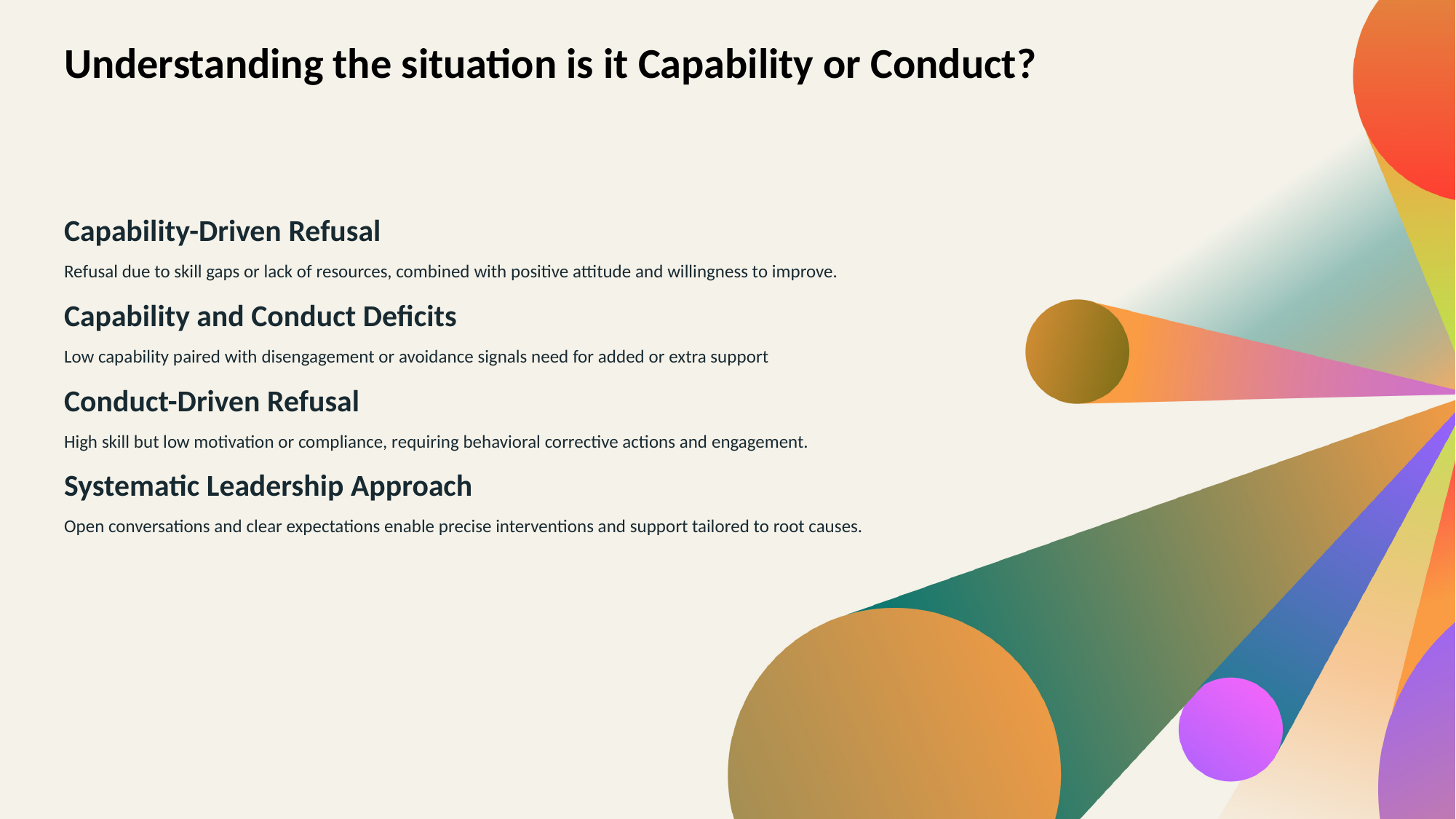

Understanding the situation is it Capability or Conduct?

Capability-Driven Refusal
Refusal due to skill gaps or lack of resources, combined with positive attitude and willingness to improve.
Capability and Conduct Deficits
Low capability paired with disengagement or avoidance signals need for added or extra support
Conduct-Driven Refusal
High skill but low motivation or compliance, requiring behavioral corrective actions and engagement.
Systematic Leadership Approach
Open conversations and clear expectations enable precise interventions and support tailored to root causes.